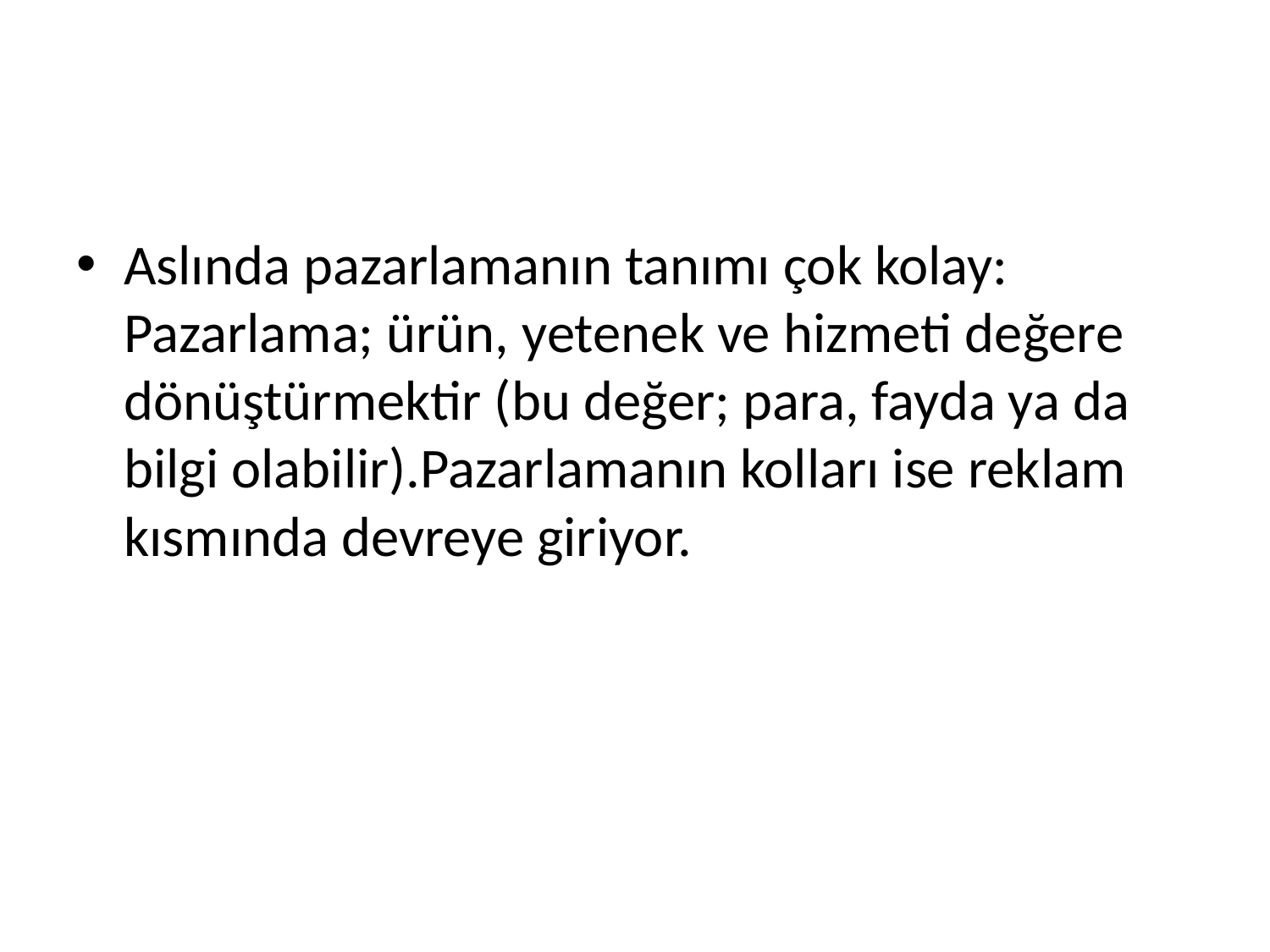

#
Aslında pazarlamanın tanımı çok kolay: Pazarlama; ürün, yetenek ve hizmeti değere dönüştürmektir (bu değer; para, fayda ya da bilgi olabilir).Pazarlamanın kolları ise reklam kısmında devreye giriyor.